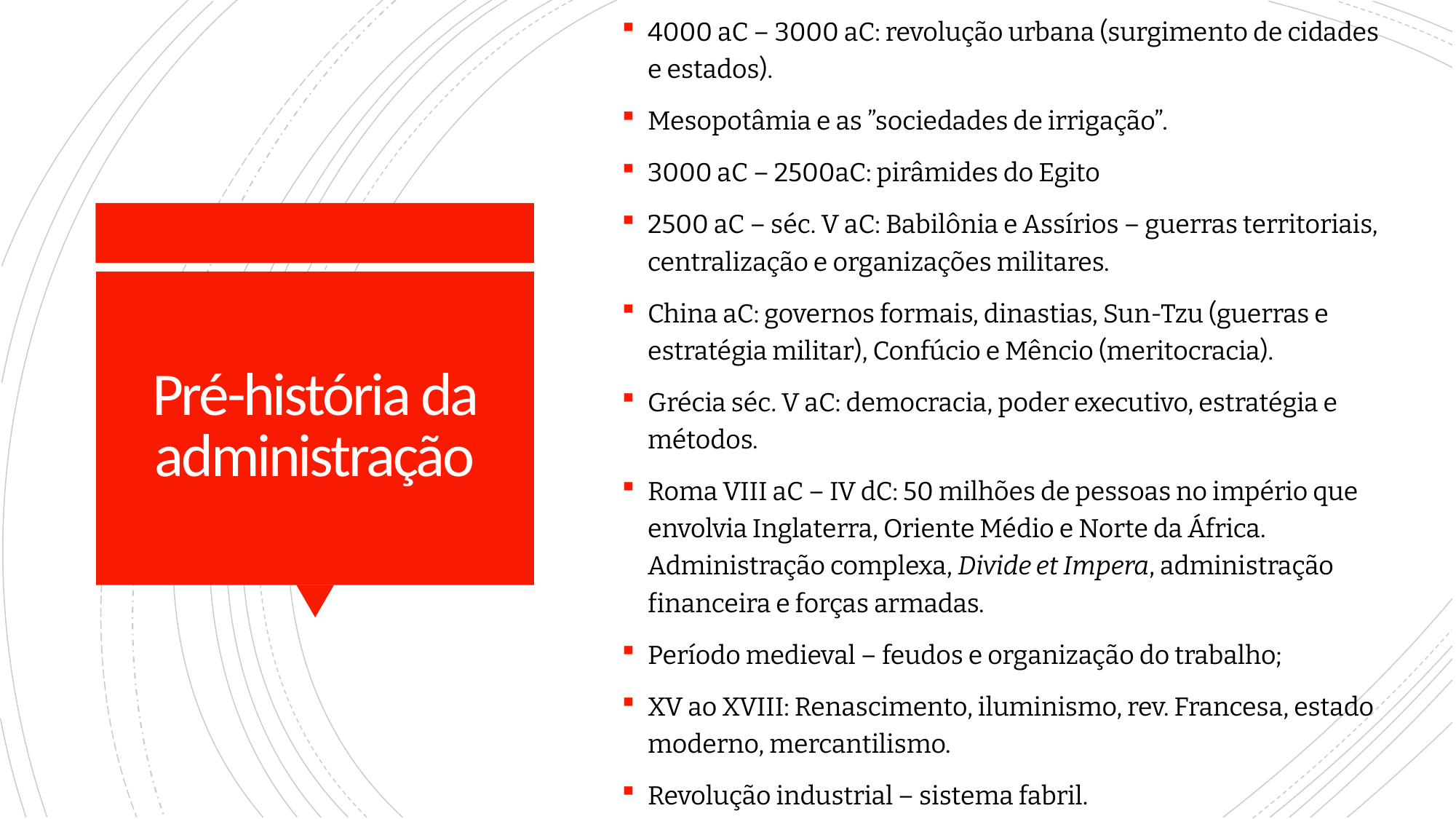

4000 aC – 3000 aC: revolução urbana (surgimento de cidades e estados).
Mesopotâmia e as ”sociedades de irrigação”.
3000 aC – 2500aC: pirâmides do Egito
2500 aC – séc. V aC: Babilônia e Assírios – guerras territoriais, centralização e organizações militares.
China aC: governos formais, dinastias, Sun-Tzu (guerras e estratégia militar), Confúcio e Mêncio (meritocracia).
Grécia séc. V aC: democracia, poder executivo, estratégia e métodos.
Roma VIII aC – IV dC: 50 milhões de pessoas no império que envolvia Inglaterra, Oriente Médio e Norte da África. Administração complexa, Divide et Impera, administração financeira e forças armadas.
Período medieval – feudos e organização do trabalho;
XV ao XVIII: Renascimento, iluminismo, rev. Francesa, estado moderno, mercantilismo.
Revolução industrial – sistema fabril.
# Pré-história da administração